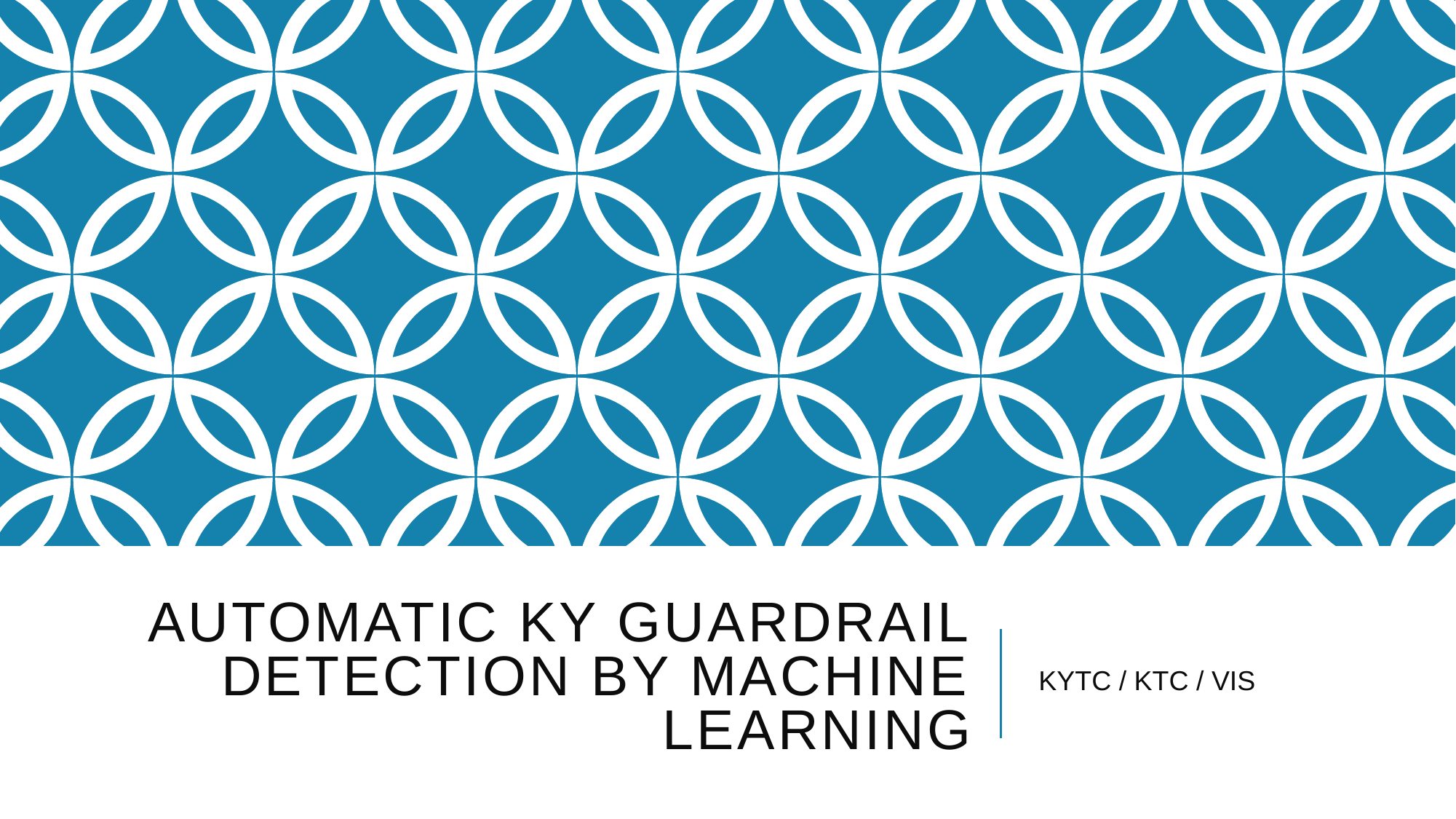

# Automatic KY guardrail detection by machine learning
KYTC / KTC / VIS